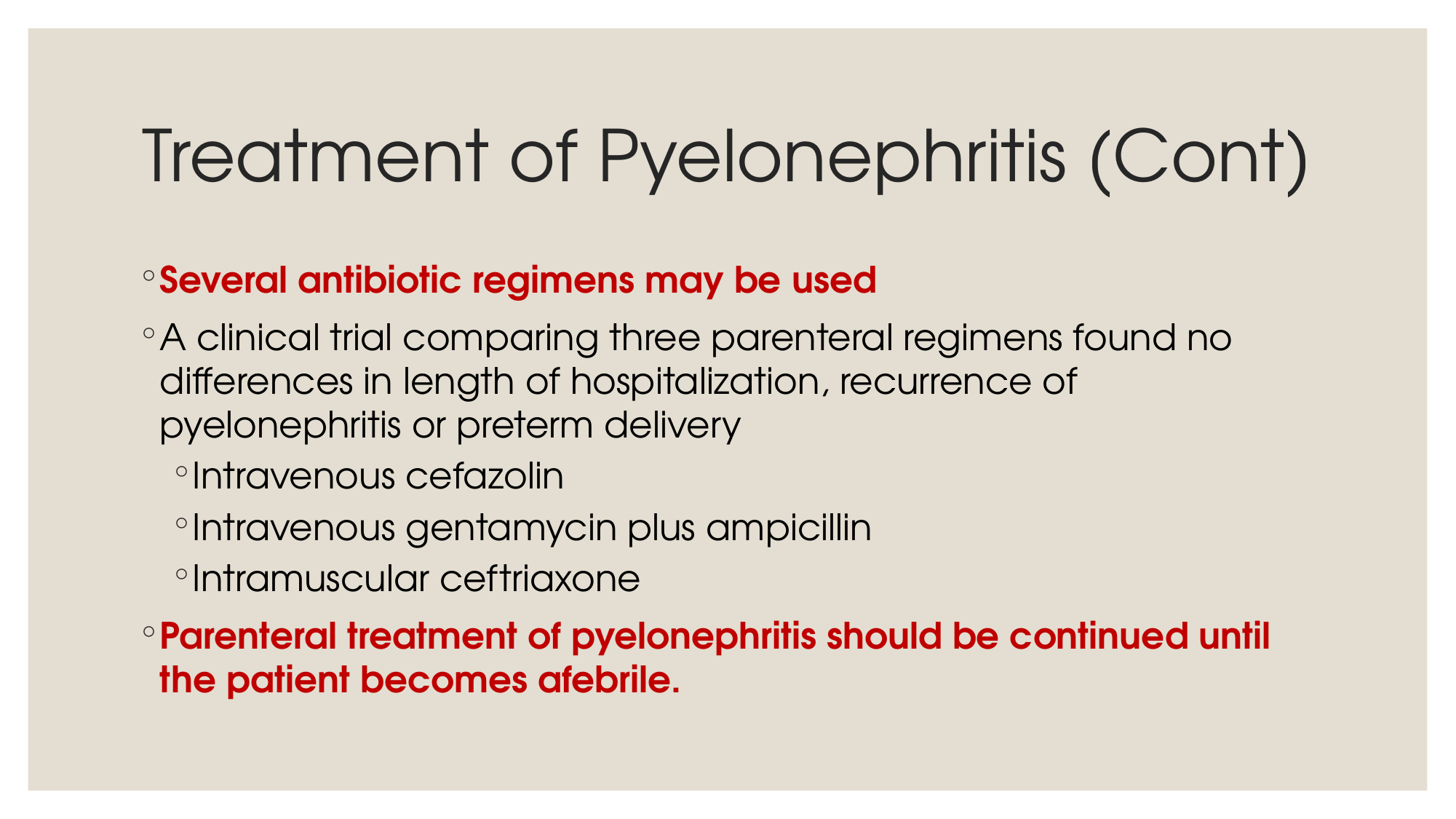

# Treatment of Pyelonephritis (Cont)
Several antibiotic regimens may be used
A clinical trial comparing three parenteral regimens found no differences in length of hospitalization, recurrence of pyelonephritis or preterm delivery
Intravenous cefazolin
Intravenous gentamycin plus ampicillin
Intramuscular ceftriaxone
Parenteral treatment of pyelonephritis should be continued until the patient becomes afebrile.